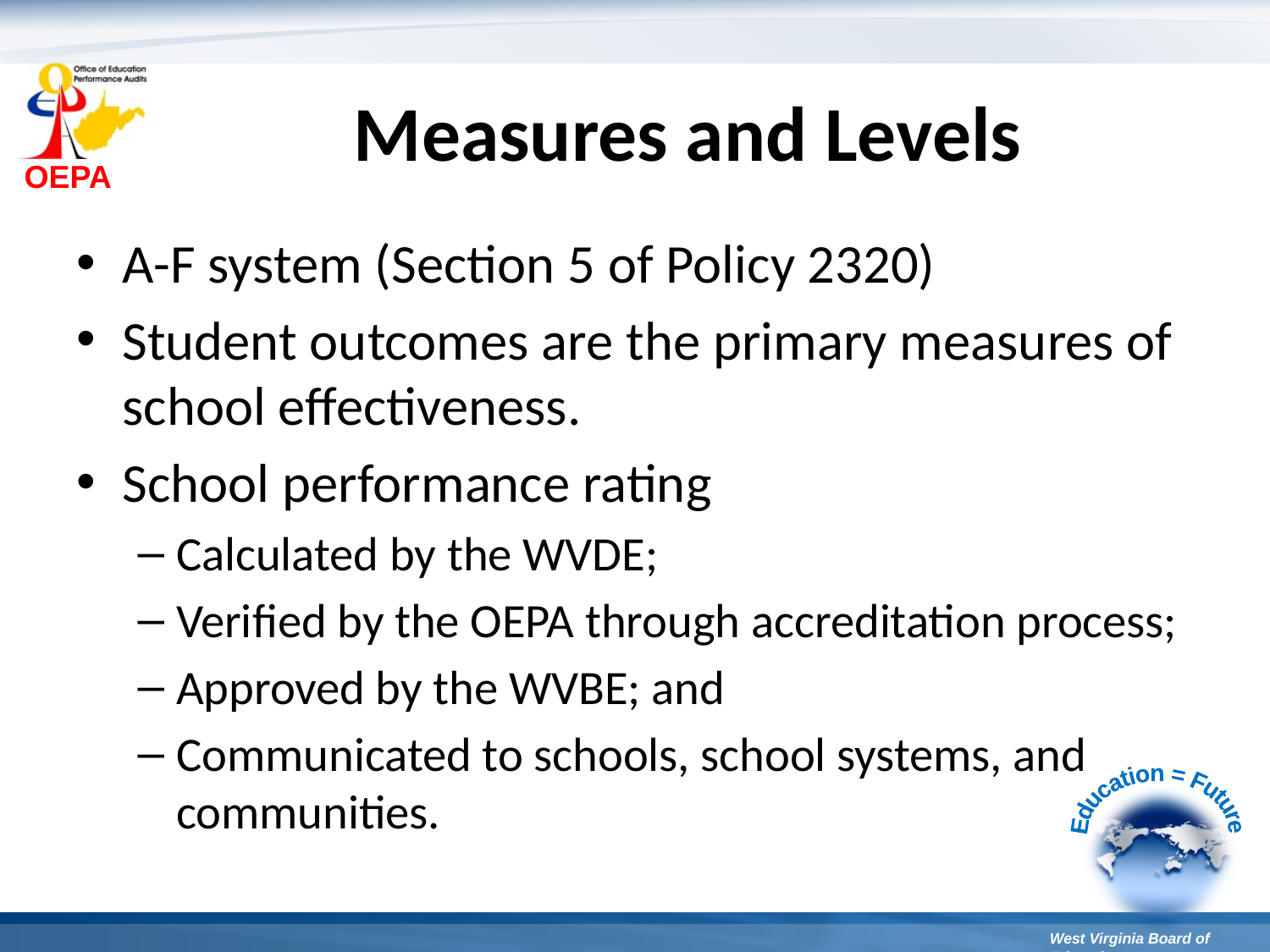

# Measures and Levels
A-F system (Section 5 of Policy 2320)
Student outcomes are the primary measures of school effectiveness.
School performance rating
Calculated by the WVDE;
Verified by the OEPA through accreditation process;
Approved by the WVBE; and
Communicated to schools, school systems, and communities.